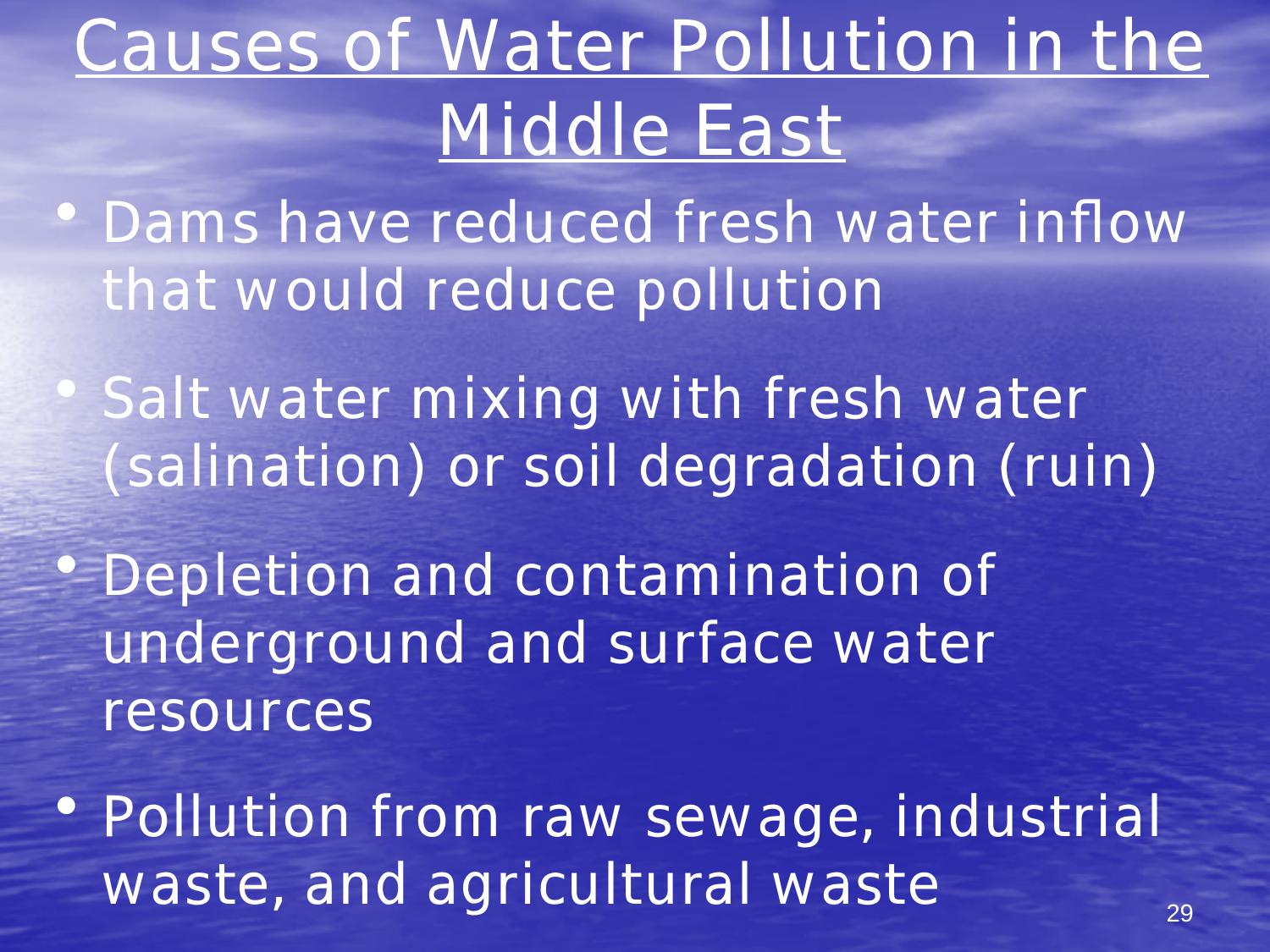

# Causes of Water Pollution in the Middle East
Dams have reduced fresh water inflow that would reduce pollution

Salt water mixing with fresh water (salination) or soil degradation (ruin)

Depletion and contamination of underground and surface water resources

Pollution from raw sewage, industrial waste, and agricultural waste
29